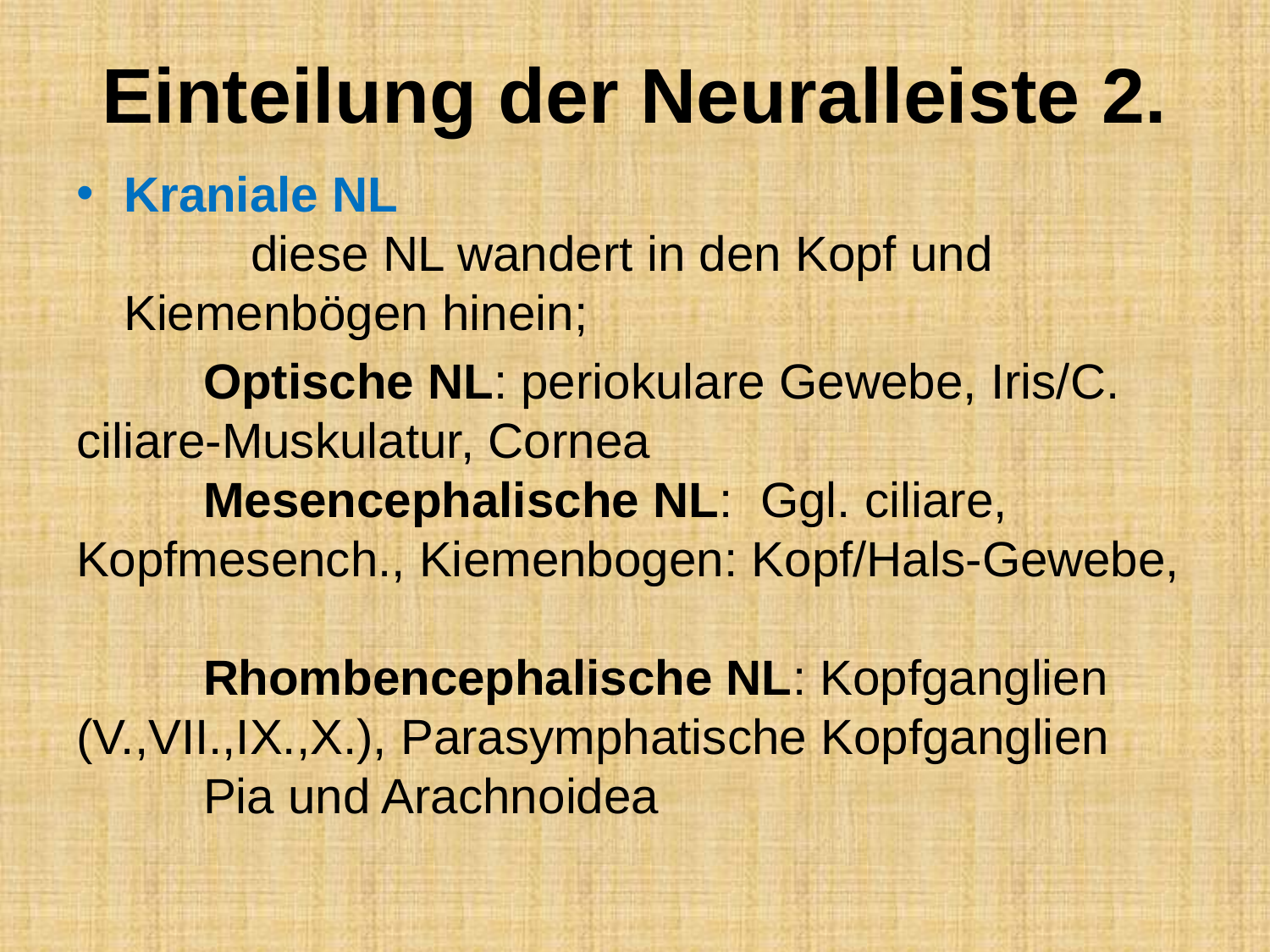

# Einteilung der Neuralleiste 2.
Kraniale NL
	diese NL wandert in den Kopf und Kiemenbögen hinein;
	Optische NL: periokulare Gewebe, Iris/C. ciliare-Muskulatur, Cornea
	Mesencephalische NL:  Ggl. ciliare, Kopfmesench., Kiemenbogen: Kopf/Hals-Gewebe,
	Rhombencephalische NL: Kopfganglien (V.,VII.,IX.,X.), Parasymphatische Kopfganglien
	Pia und Arachnoidea